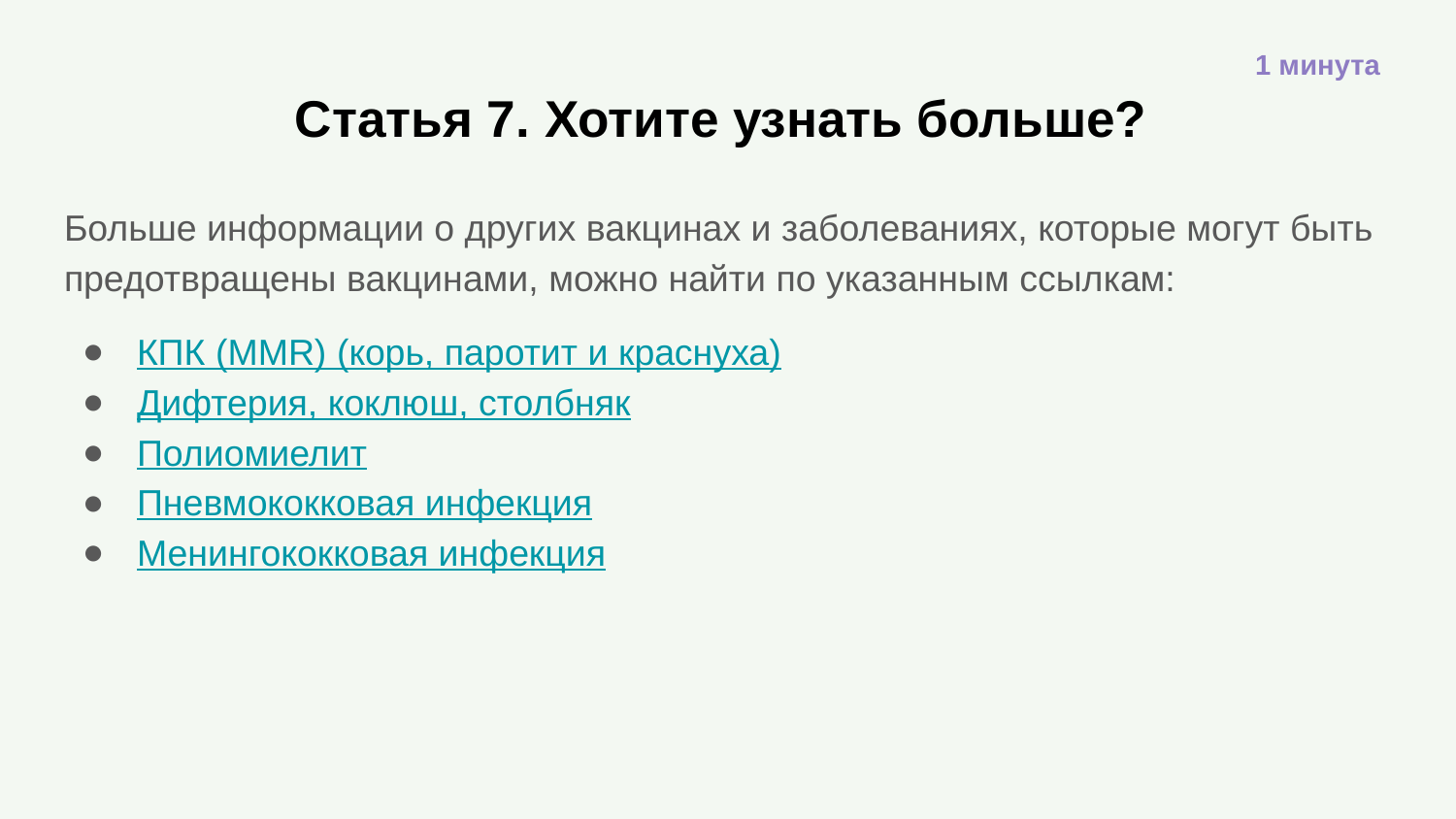

1 минута
# Статья 7. Хотите узнать больше?

Больше информации о других вакцинах и заболеваниях, которые могут быть предотвращены вакцинами, можно найти по указанным ссылкам:
КПК (MMR) (корь, паротит и краснуха)
Дифтерия, коклюш, столбняк
Полиомиелит
Пневмококковая инфекция
Менингококковая инфекция